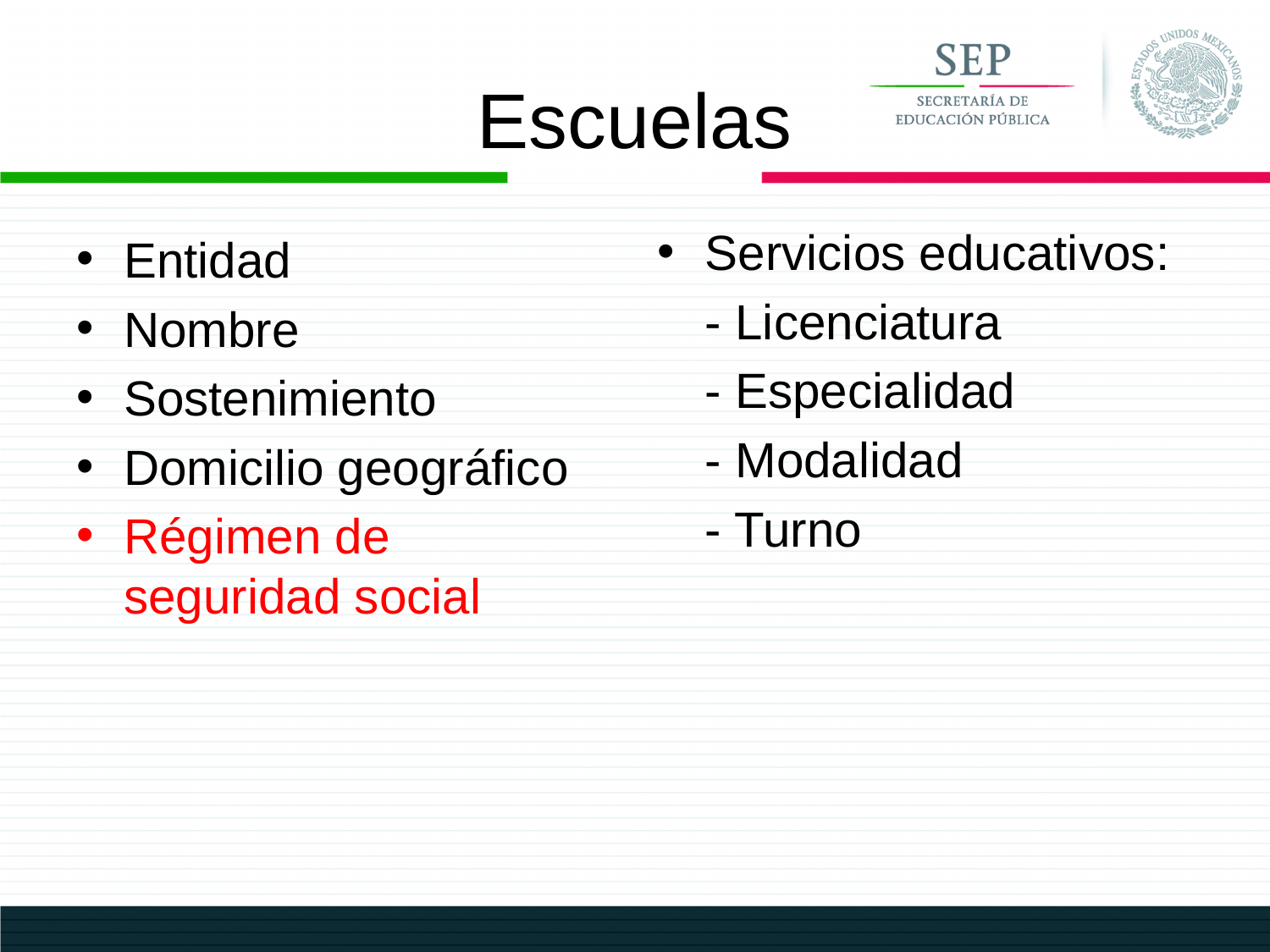

# Escuelas
Servicios educativos:
	- Licenciatura
	- Especialidad
	- Modalidad
	- Turno
Entidad
Nombre
Sostenimiento
Domicilio geográfico
Régimen de seguridad social